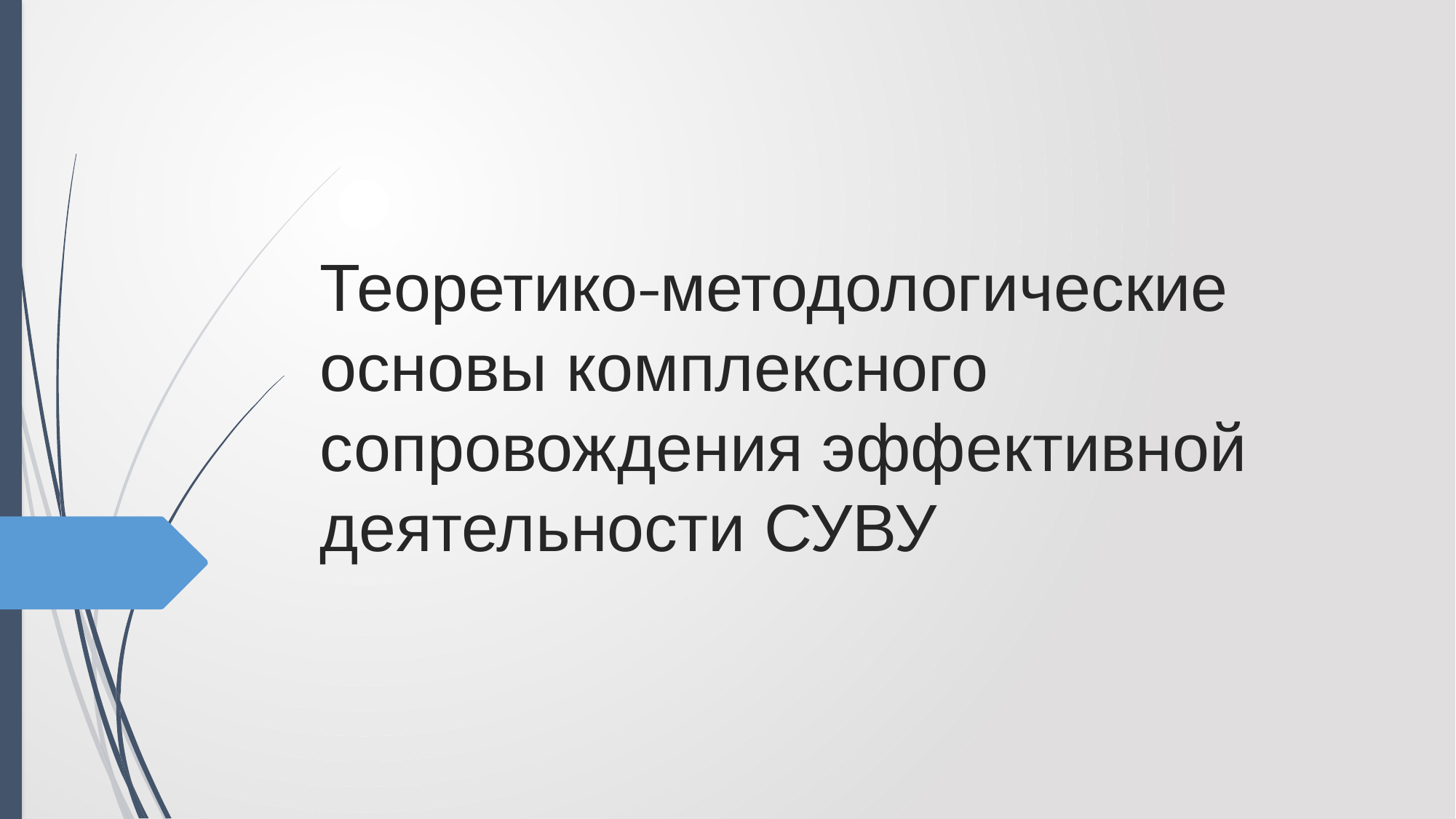

# Теоретико-методологические основы комплексного сопровождения эффективной деятельности СУВУ